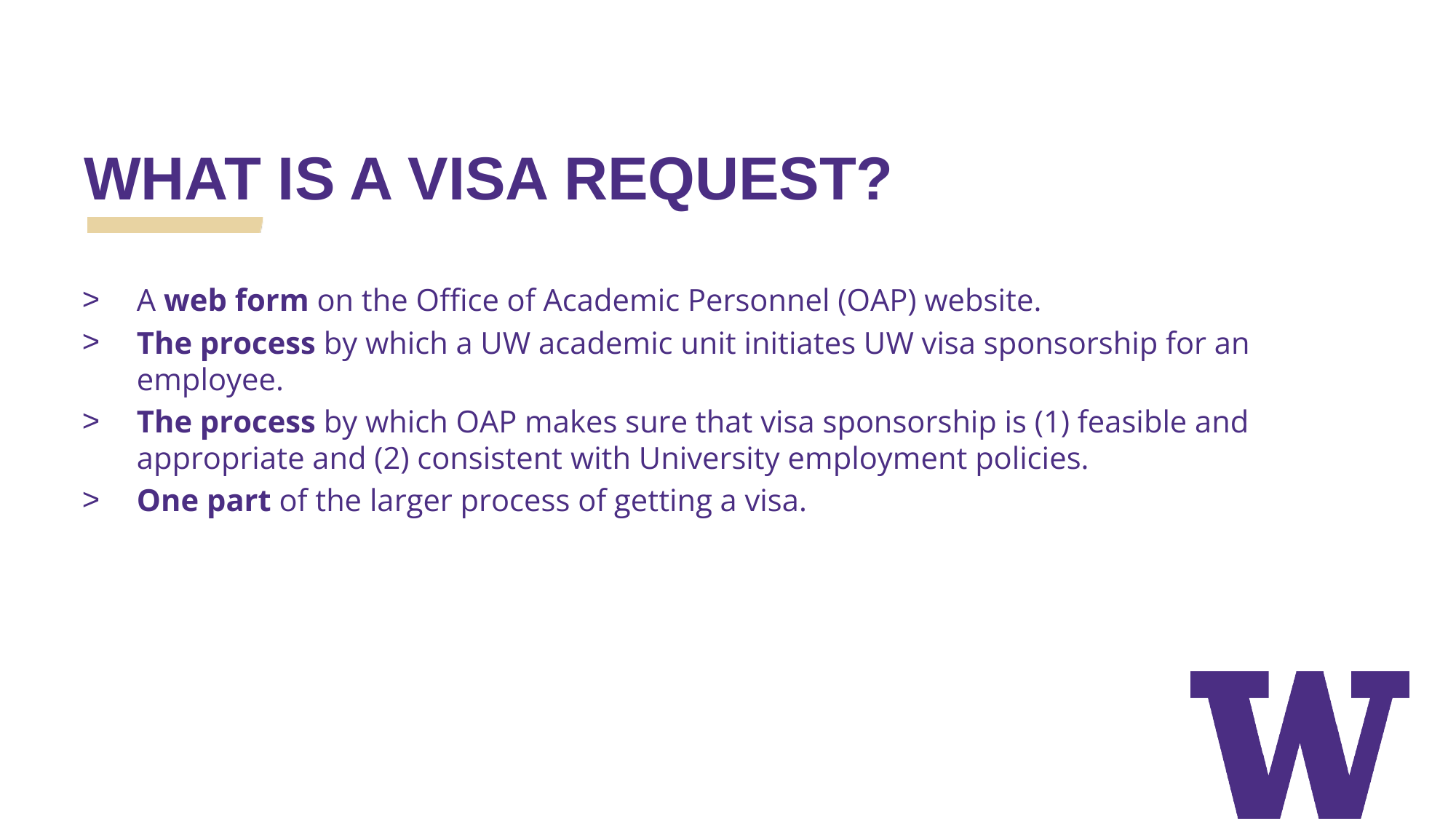

# WHAT IS A VISA REQUEST?
A web form on the Office of Academic Personnel (OAP) website.
The process by which a UW academic unit initiates UW visa sponsorship for an employee.
The process by which OAP makes sure that visa sponsorship is (1) feasible and appropriate and (2) consistent with University employment policies.
One part of the larger process of getting a visa.